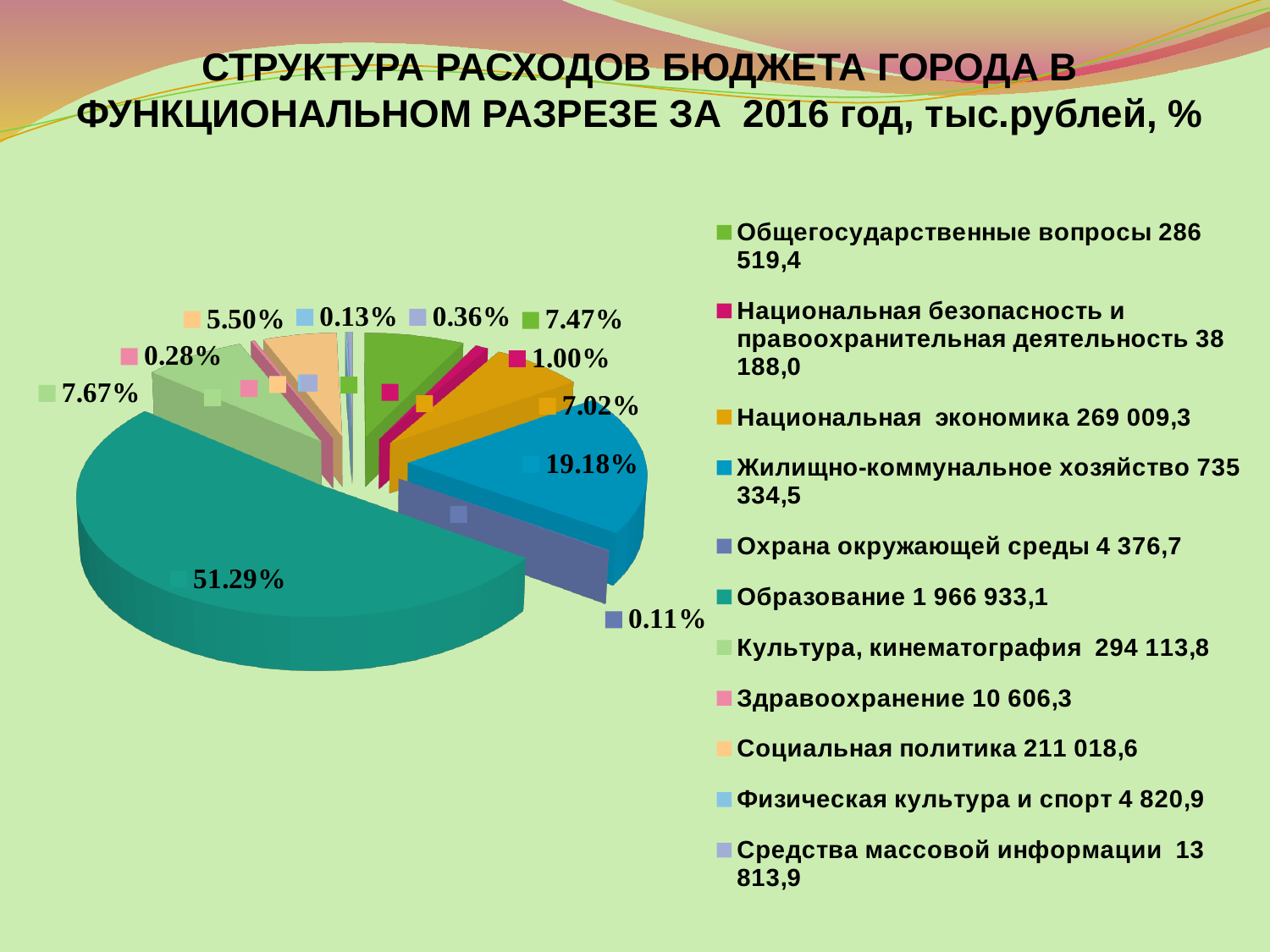

СТРУКТУРА РАСХОДОВ БЮДЖЕТА ГОРОДА В ФУНКЦИОНАЛЬНОМ РАЗРЕЗЕ ЗА  2016 год, тыс.рублей, %

[unsupported chart]

[unsupported chart]